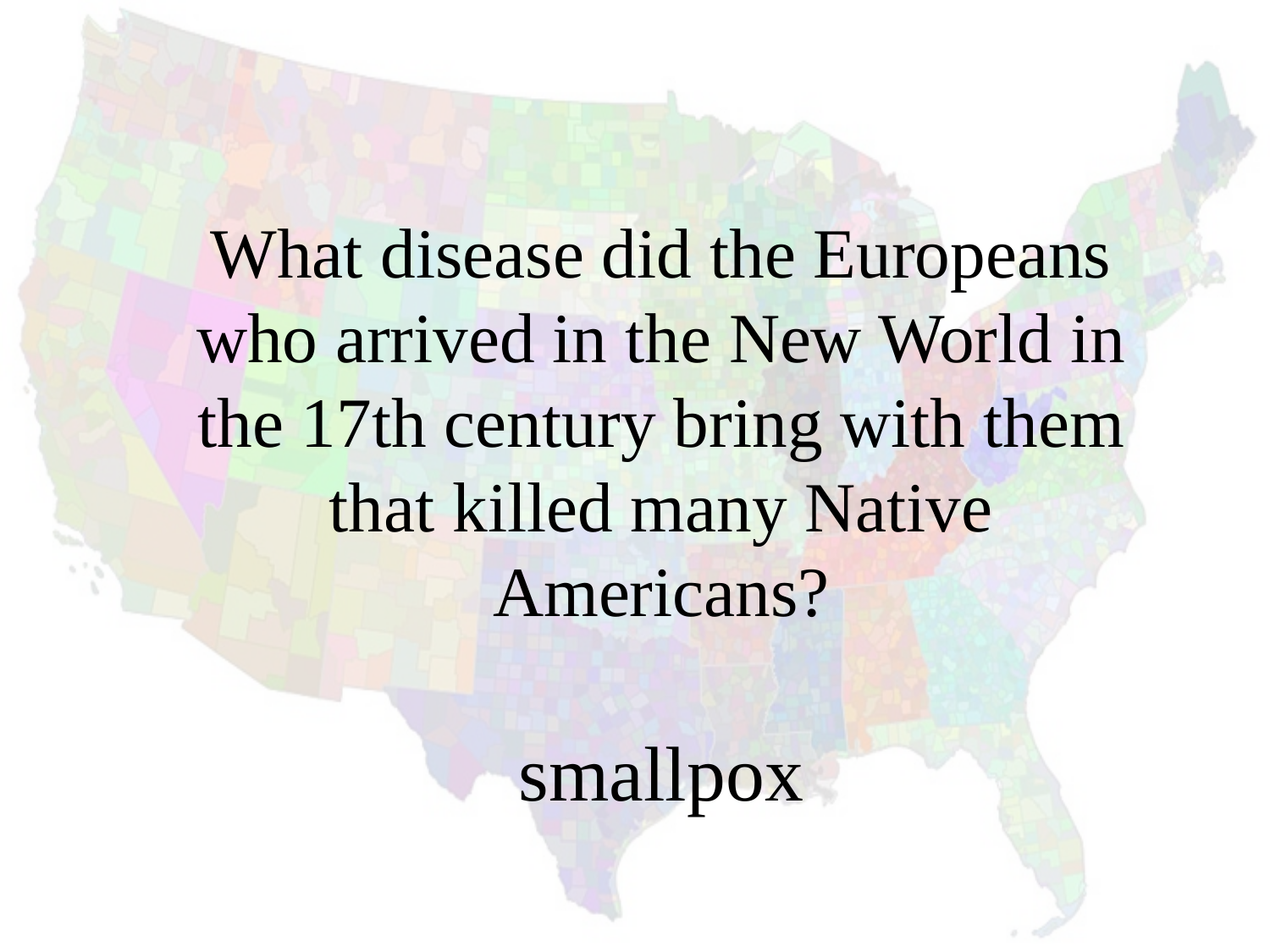

What disease did the Europeans who arrived in the New World in the 17th century bring with them that killed many Native Americans?

smallpox